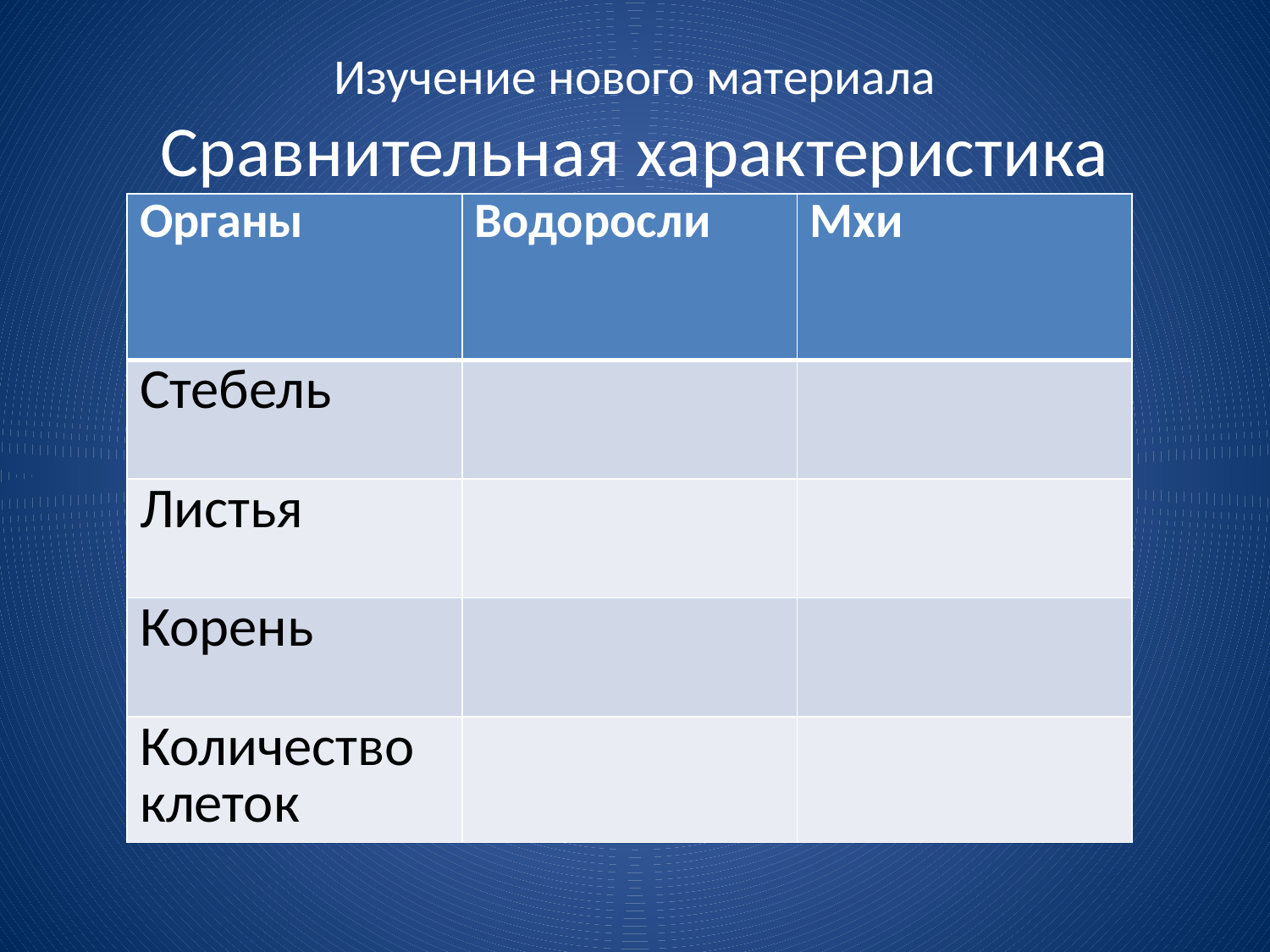

# Изучение нового материала Сравнительная характеристика
| Органы | Водоросли | Мхи |
| --- | --- | --- |
| Стебель |  |  |
| Листья |  |  |
| Корень |  |  |
| Количество клеток |  |  |